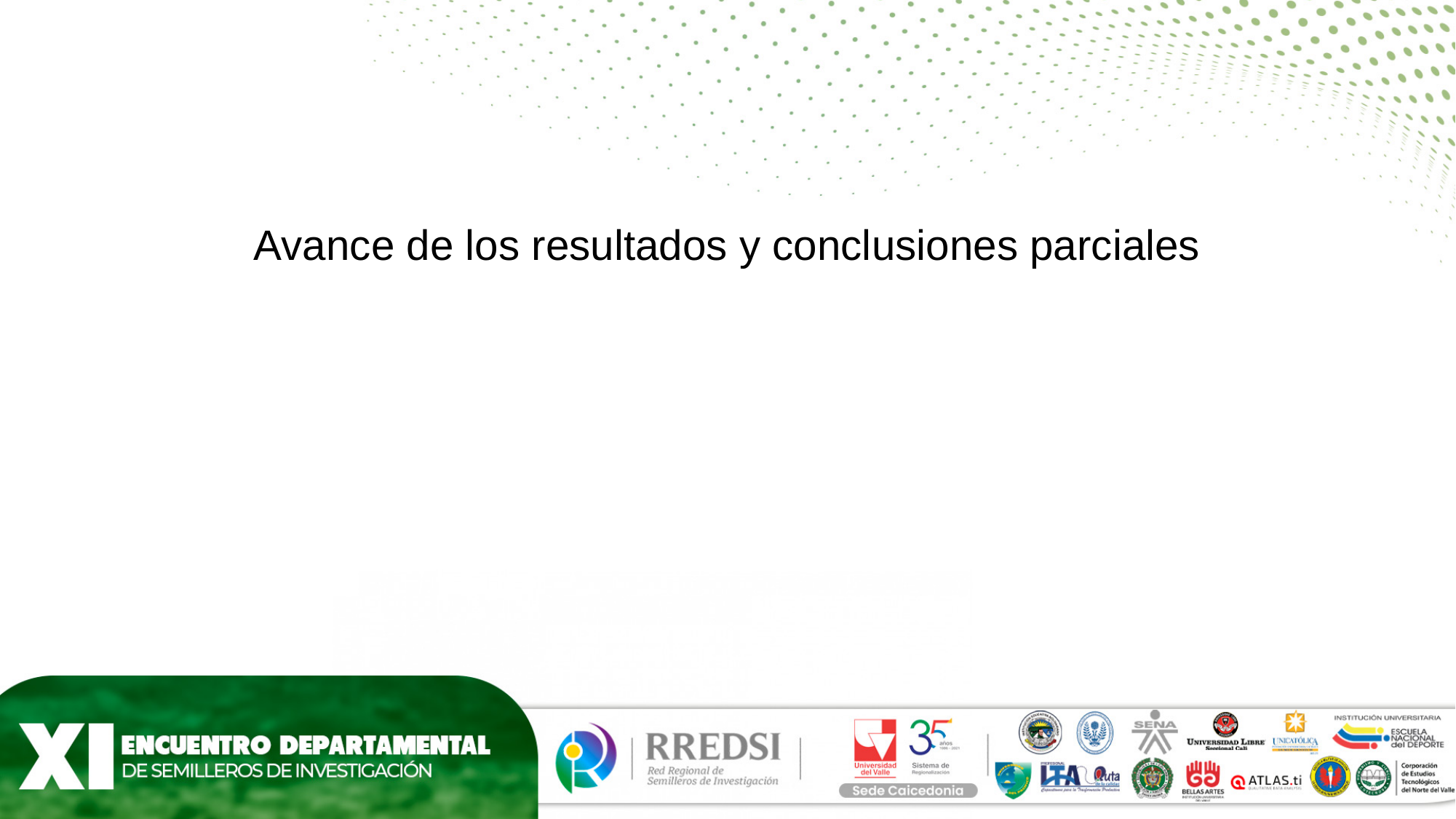

#
Avance de los resultados y conclusiones parciales